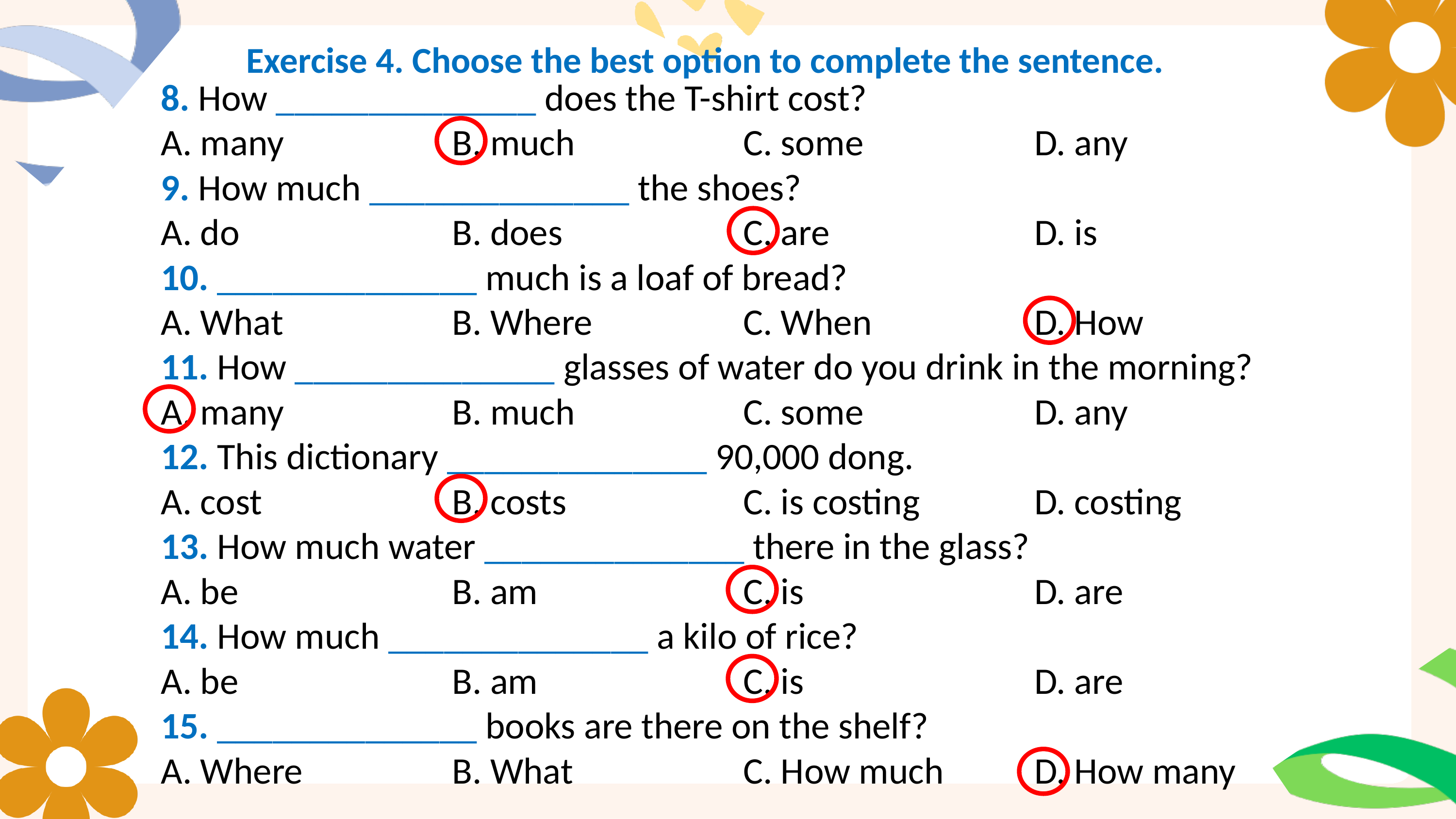

Exercise 4. Choose the best option to complete the sentence.

8. How ______________ does the T-shirt cost?
A. many			B. much			C. some			D. any
9. How much ______________ the shoes?
A. do			B. does			C. are			D. is
10. ______________ much is a loaf of bread?
A. What			B. Where			C. When			D. How
11. How ______________ glasses of water do you drink in the morning?
A. many 			B. much 			C. some 			D. any
12. This dictionary ______________ 90,000 dong.
A. cost			B. costs			C. is costing		D. costing
13. How much water ______________ there in the glass?
A. be			B. am			C. is				D. are
14. How much ______________ a kilo of rice?
A. be 			B. am 			C. is 				D. are
15. ______________ books are there on the shelf?
A. Where 		B. What 			C. How much 		D. How many

Exercising regularly and changing my lifestyle to be healthier.